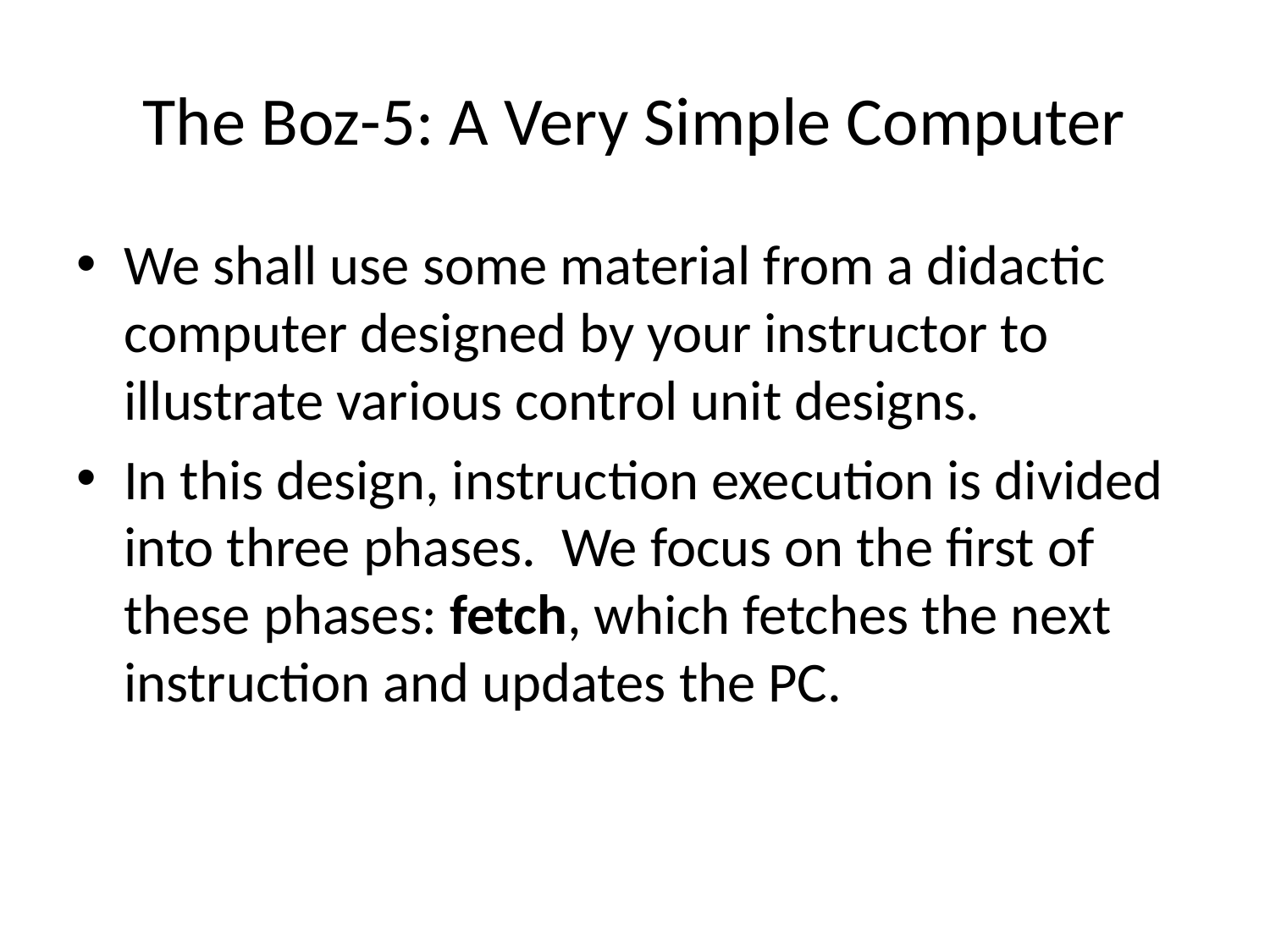

# The Boz-5: A Very Simple Computer
We shall use some material from a didactic computer designed by your instructor to illustrate various control unit designs.
In this design, instruction execution is divided into three phases.  We focus on the first of these phases: fetch, which fetches the next instruction and updates the PC.